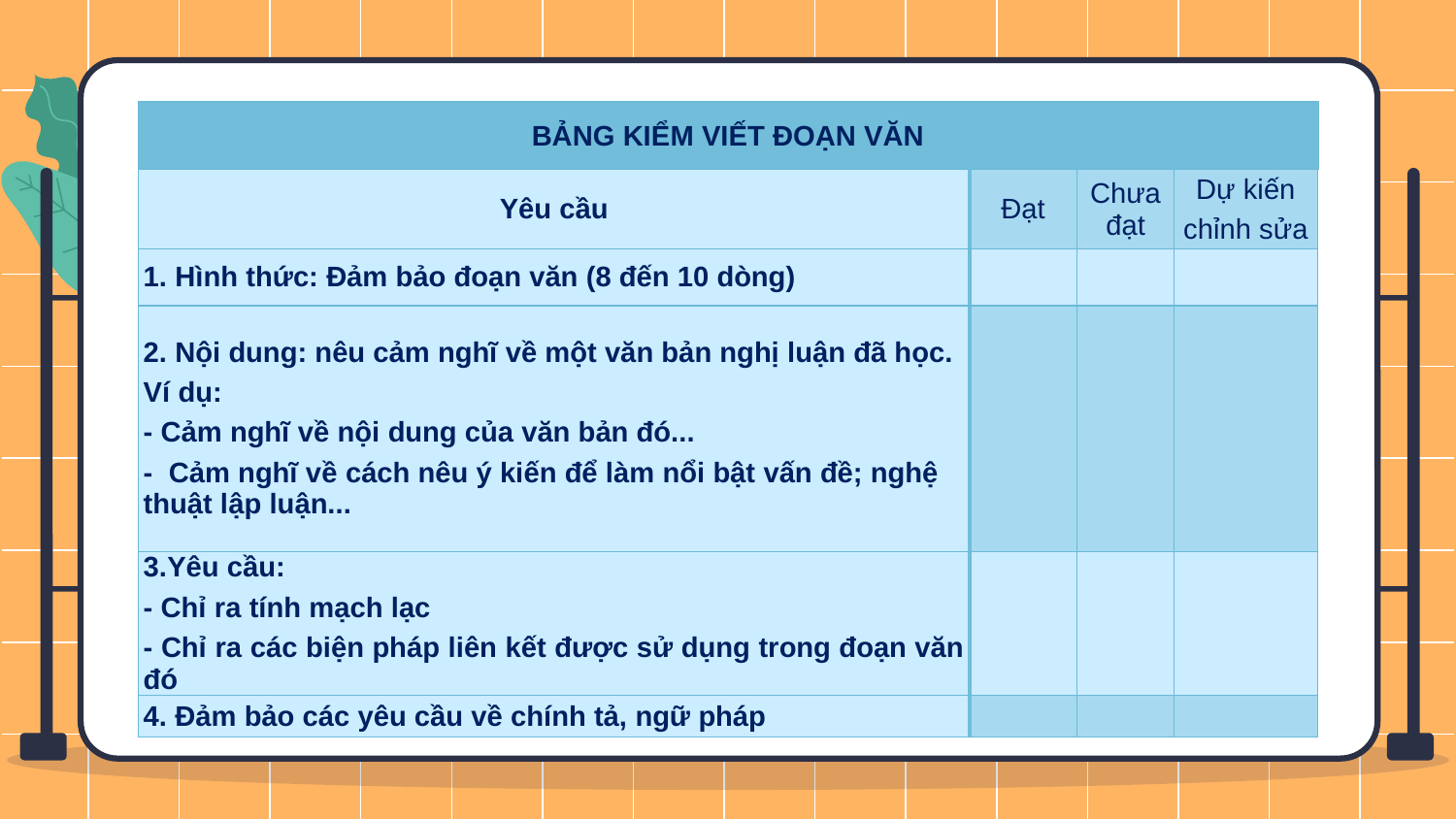

| BẢNG KIỂM VIẾT ĐOẠN VĂN |  |  |  |
| --- | --- | --- | --- |
| Yêu cầu | Đạt | Chưa đạt | Dự kiến chỉnh sửa |
| 1. Hình thức: Đảm bảo đoạn văn (8 đến 10 dòng) |  |  |  |
| 2. Nội dung: nêu cảm nghĩ về một văn bản nghị luận đã học. Ví dụ: - Cảm nghĩ về nội dung của văn bản đó... - Cảm nghĩ về cách nêu ý kiến để làm nổi bật vấn đề; nghệ thuật lập luận... |  |  |  |
| 3.Yêu cầu: - Chỉ ra tính mạch lạc - Chỉ ra các biện pháp liên kết được sử dụng trong đoạn văn đó |  |  |  |
| 4. Đảm bảo các yêu cầu về chính tả, ngữ pháp |  |  |  |